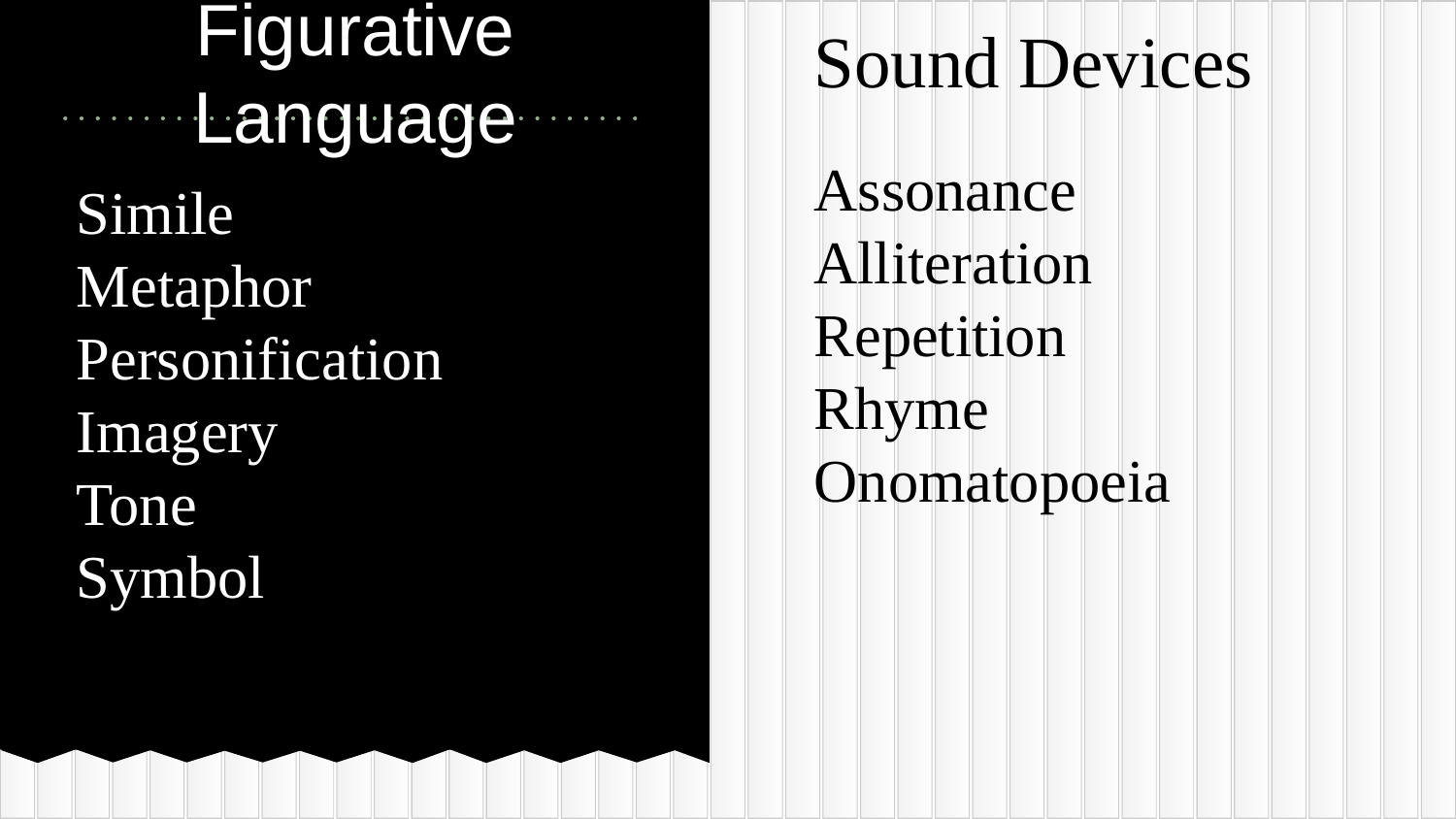

Sound Devices

Assonance
Alliteration
Repetition
Rhyme
Onomatopoeia

# Figurative Language
Simile
Metaphor
Personification
Imagery
Tone
Symbol